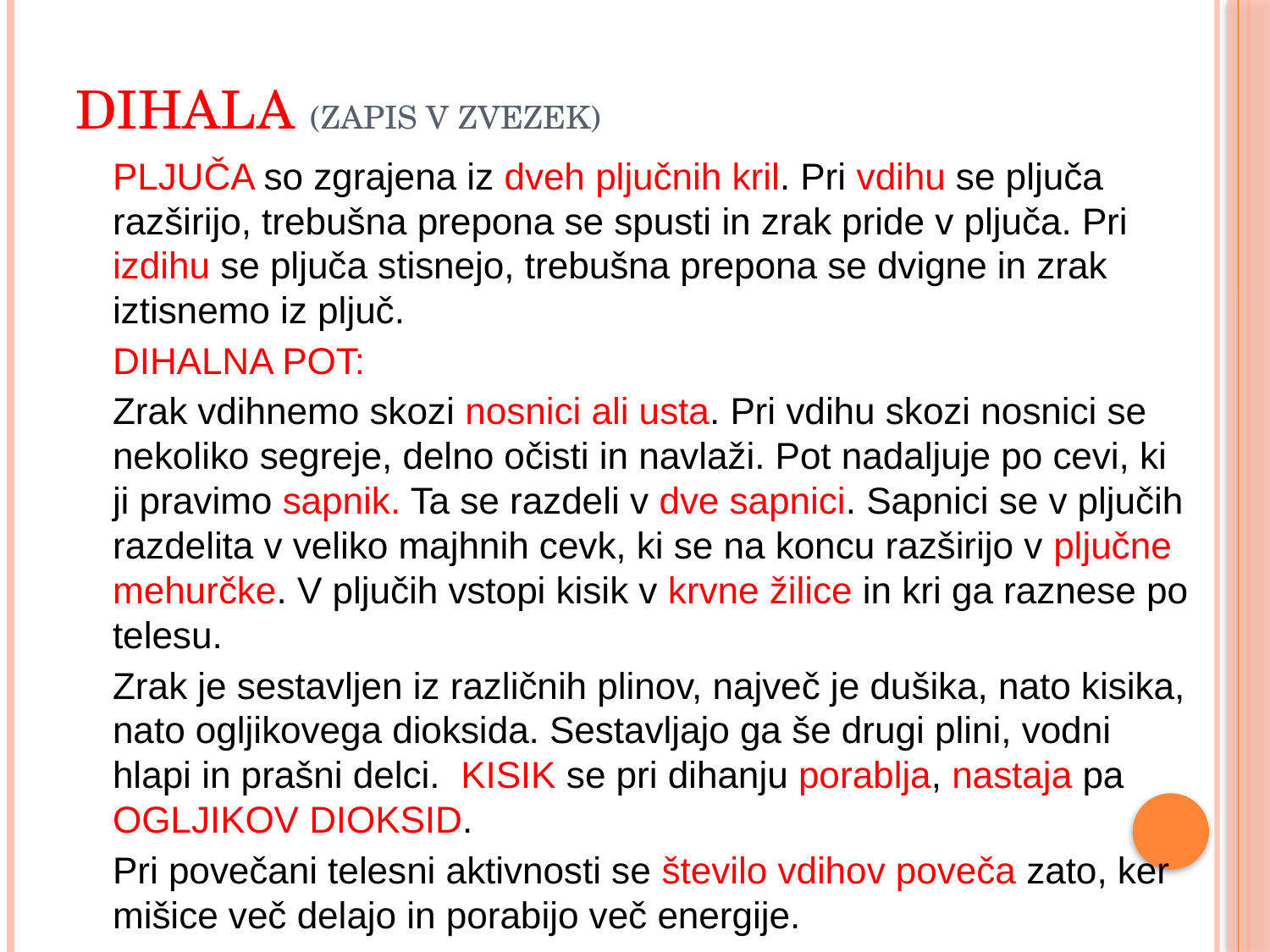

# DIHALA (zapis v zvezek)
	PLJUČA so zgrajena iz dveh pljučnih kril. Pri vdihu se pljuča razširijo, trebušna prepona se spusti in zrak pride v pljuča. Pri izdihu se pljuča stisnejo, trebušna prepona se dvigne in zrak iztisnemo iz pljuč.
	DIHALNA POT:
	Zrak vdihnemo skozi nosnici ali usta. Pri vdihu skozi nosnici se nekoliko segreje, delno očisti in navlaži. Pot nadaljuje po cevi, ki ji pravimo sapnik. Ta se razdeli v dve sapnici. Sapnici se v pljučih razdelita v veliko majhnih cevk, ki se na koncu razširijo v pljučne mehurčke. V pljučih vstopi kisik v krvne žilice in kri ga raznese po telesu.
	Zrak je sestavljen iz različnih plinov, največ je dušika, nato kisika, nato ogljikovega dioksida. Sestavljajo ga še drugi plini, vodni hlapi in prašni delci.  KISIK se pri dihanju porablja, nastaja pa OGLJIKOV DIOKSID.
	Pri povečani telesni aktivnosti se število vdihov poveča zato, ker mišice več delajo in porabijo več energije.